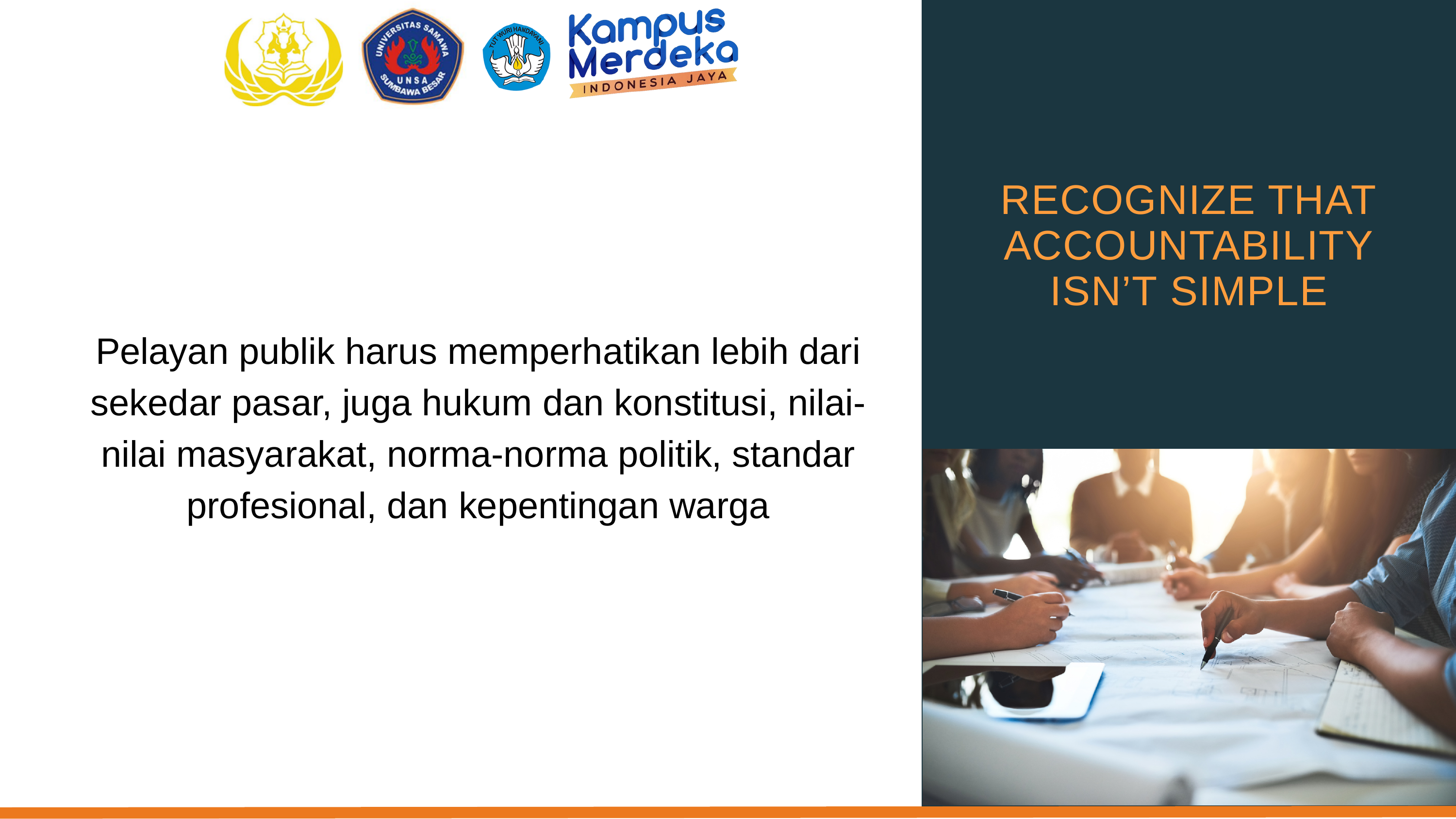

RECOGNIZE THAT ACCOUNTABILITY ISN’T SIMPLE
Pelayan publik harus memperhatikan lebih dari sekedar pasar, juga hukum dan konstitusi, nilai-nilai masyarakat, norma-norma politik, standar profesional, dan kepentingan warga